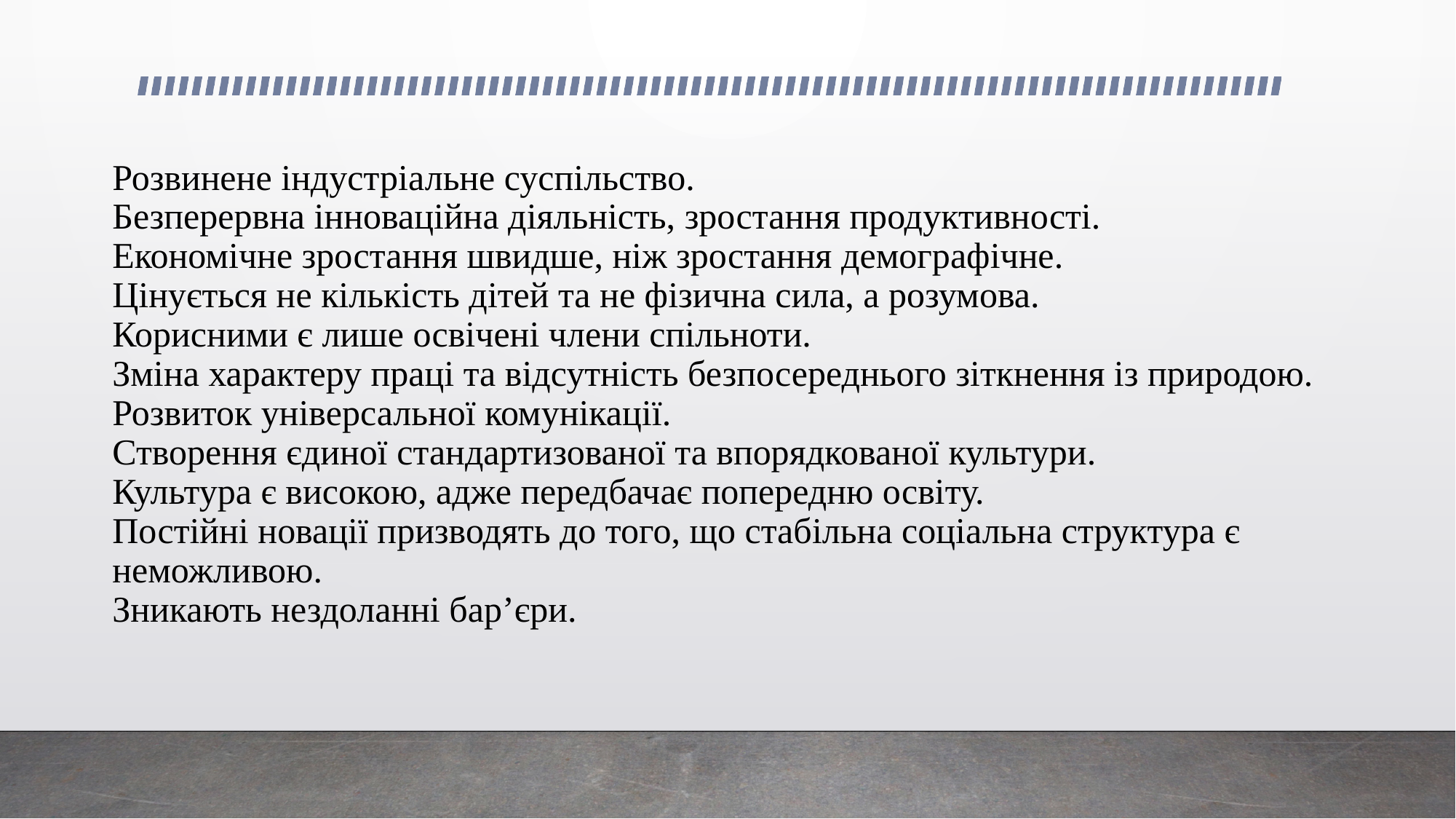

# Розвинене індустріальне суспільство. Безперервна інноваційна діяльність, зростання продуктивності. Економічне зростання швидше, ніж зростання демографічне. Цінується не кількість дітей та не фізична сила, а розумова. Корисними є лише освічені члени спільноти. Зміна характеру праці та відсутність безпосереднього зіткнення із природою. Розвиток універсальної комунікації. Створення єдиної стандартизованої та впорядкованої культури. Культура є високою, адже передбачає попередню освіту. Постійні новації призводять до того, що стабільна соціальна структура є неможливою. Зникають нездоланні бар’єри.